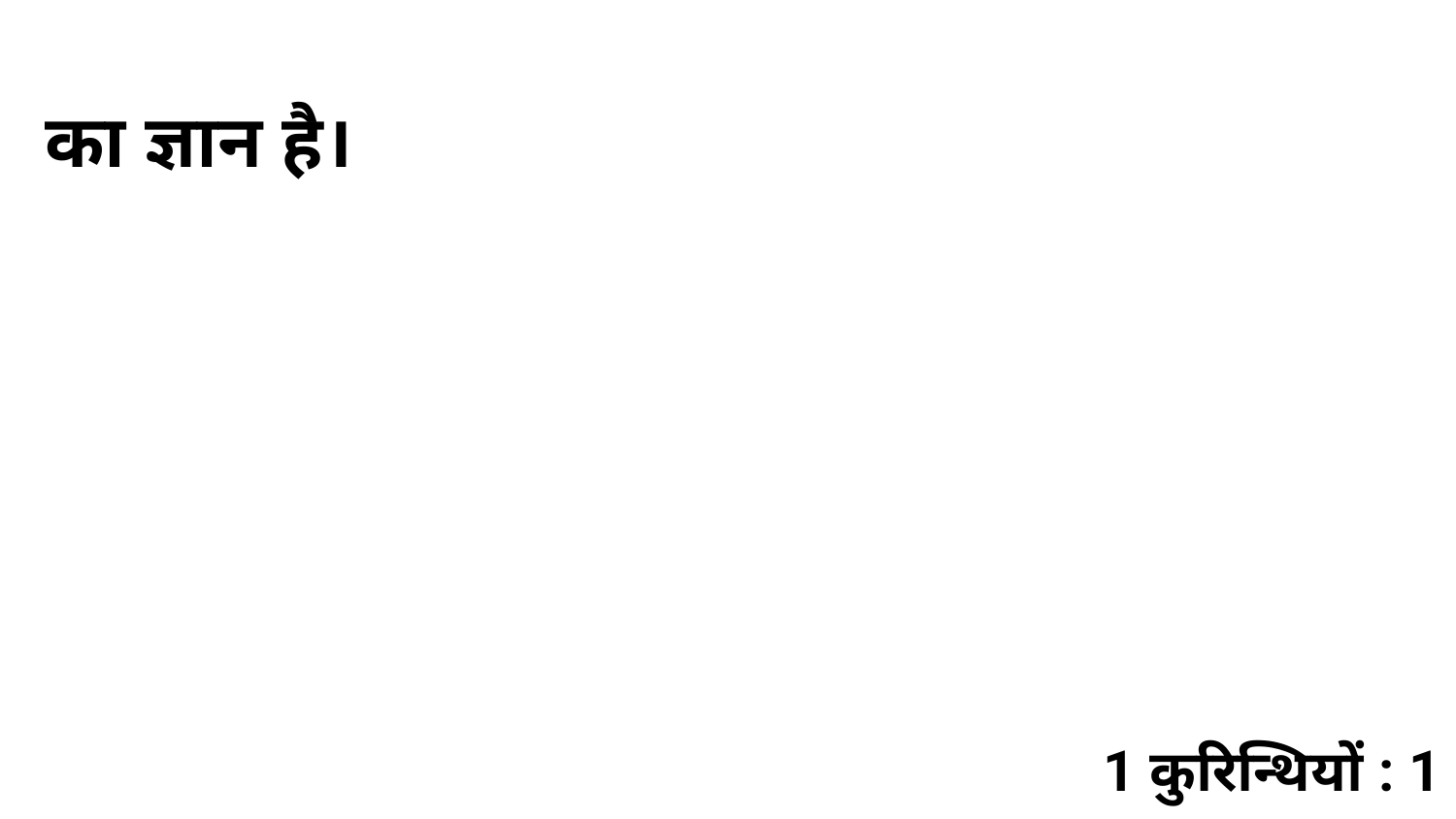

का ज्ञान है।
1 कुरिन्थियों : 1